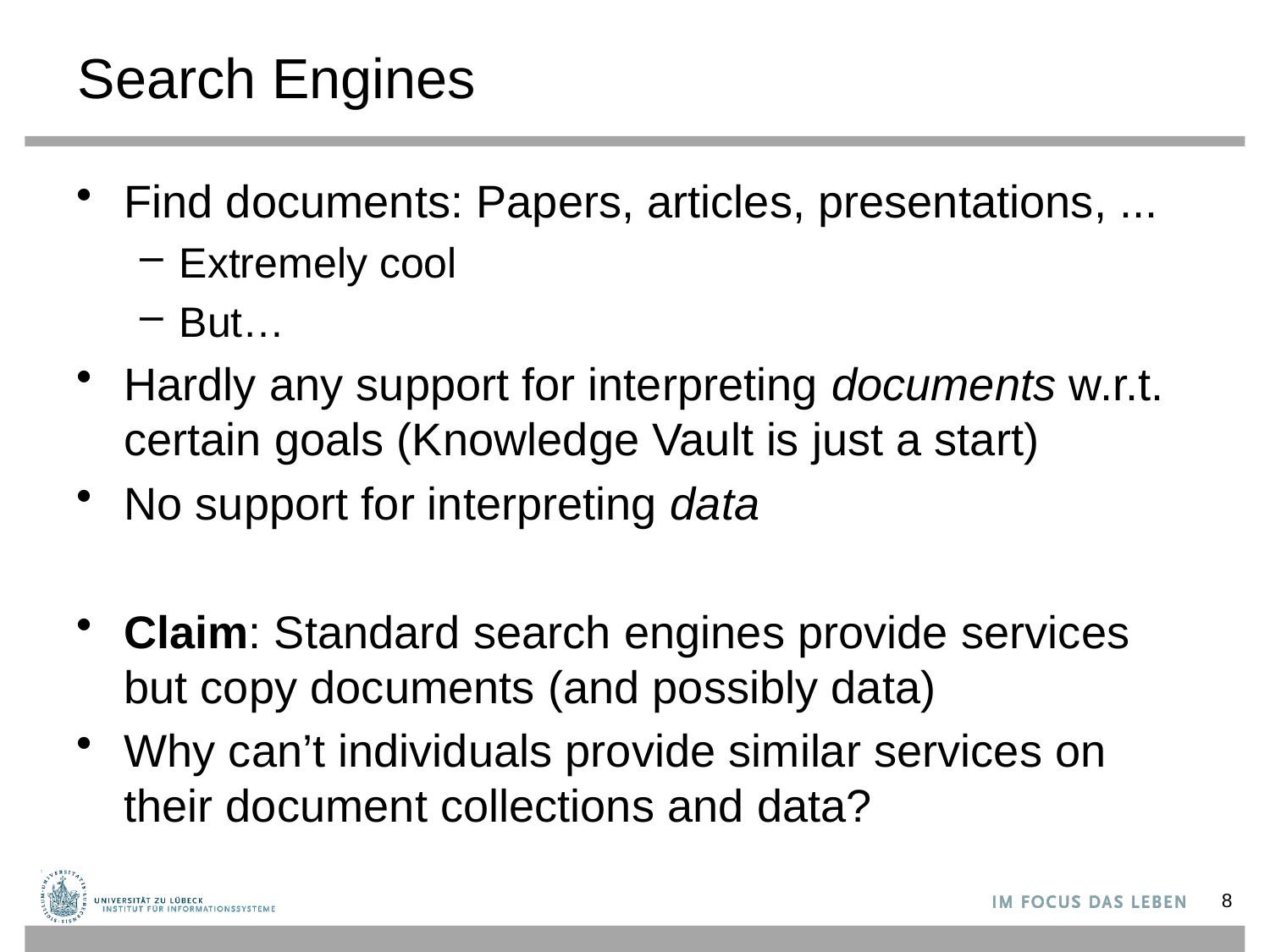

# Search Engines
Find documents: Papers, articles, presentations, ...
Extremely cool
But…
Hardly any support for interpreting documents w.r.t. certain goals (Knowledge Vault is just a start)
No support for interpreting data

Claim: Standard search engines provide services but copy documents (and possibly data)
Why can’t individuals provide similar services on their document collections and data?
8